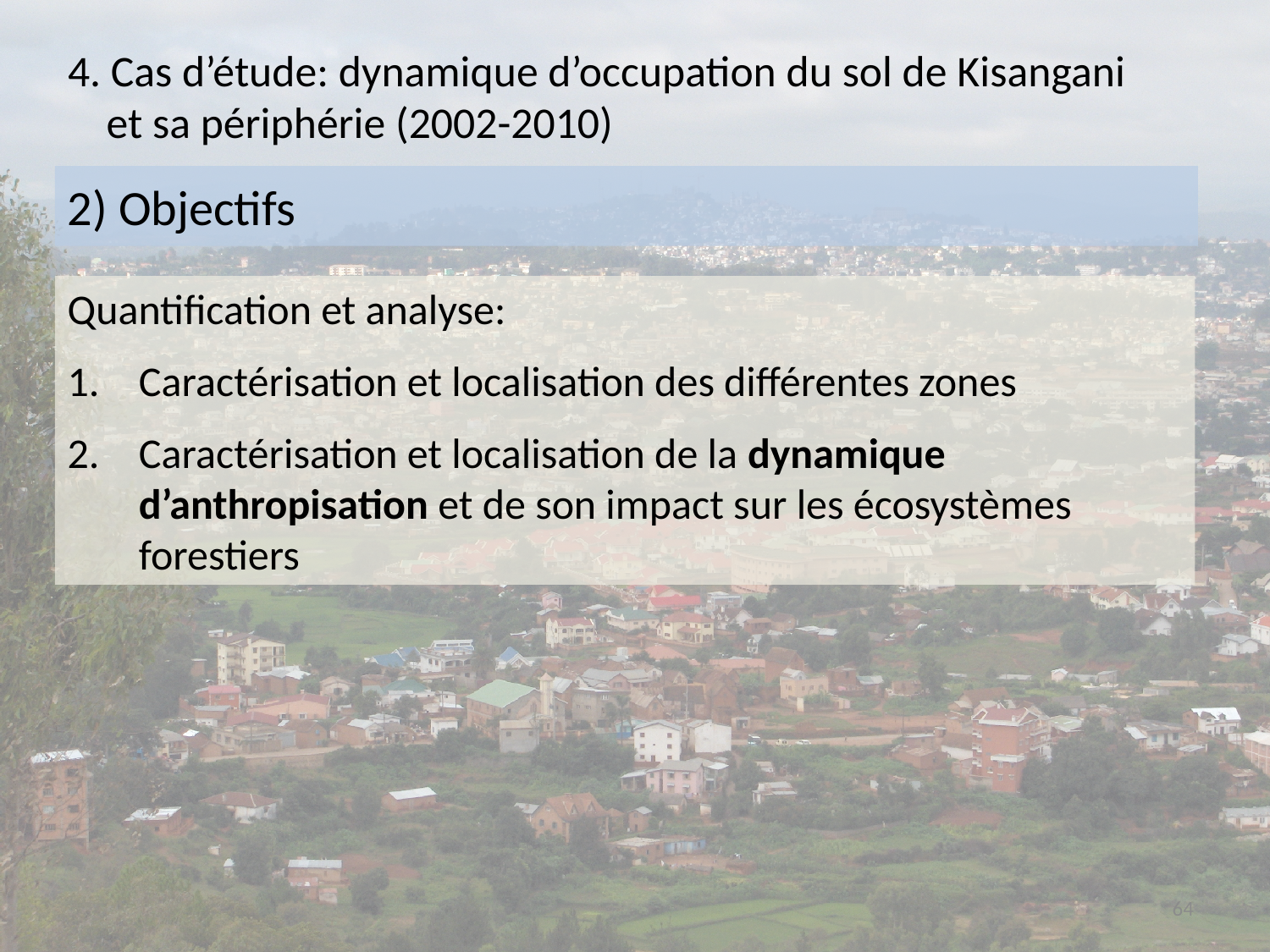

#
4. Cas d’étude: dynamique d’occupation du sol de Kisangani et sa périphérie (2002-2010)
2) Objectifs
Quantification et analyse:
Caractérisation et localisation des différentes zones
Caractérisation et localisation de la dynamique d’anthropisation et de son impact sur les écosystèmes forestiers
64